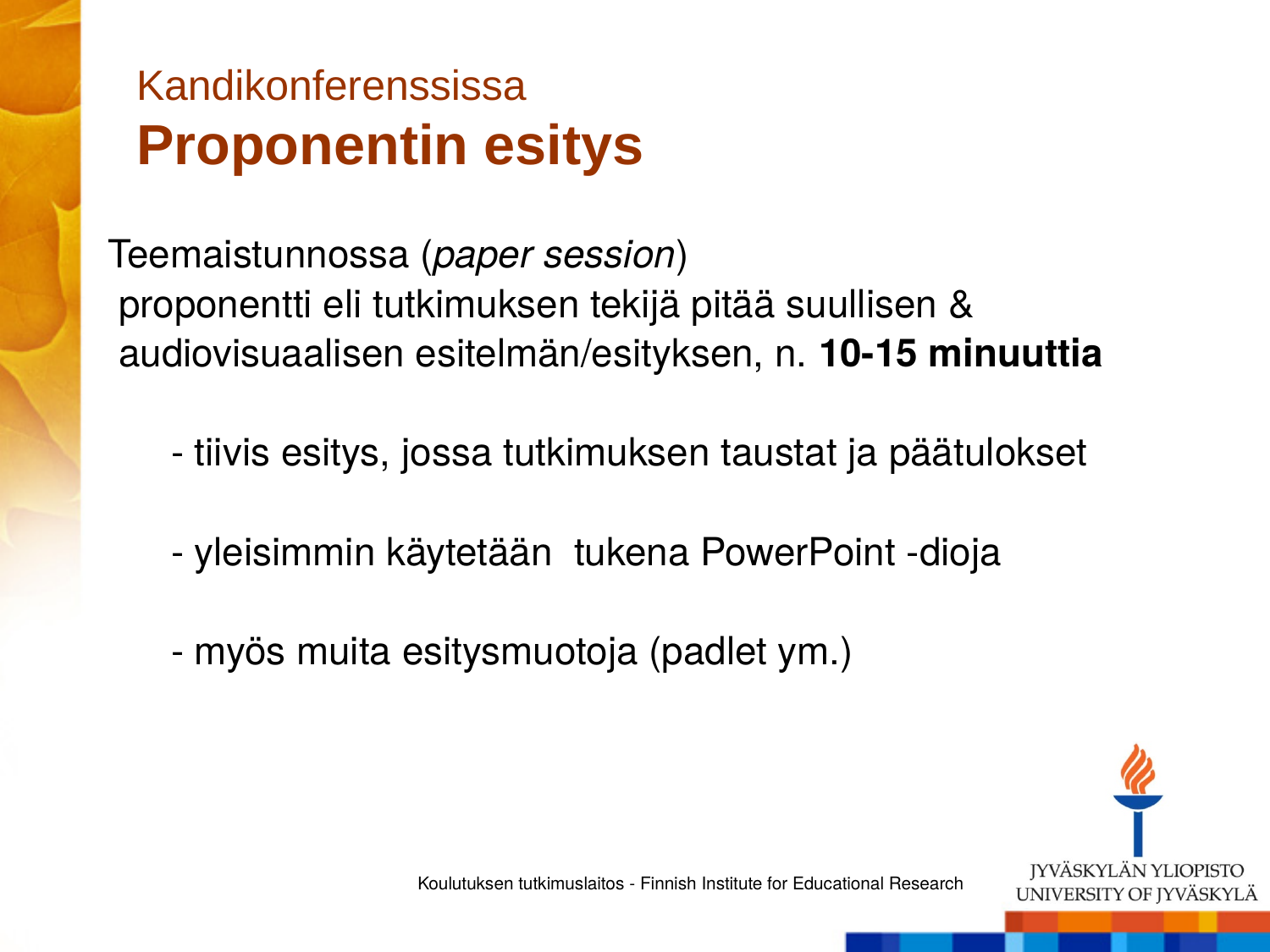

# Kandikonferenssissa Proponentin esitys
Teemaistunnossa (paper session)
 proponentti eli tutkimuksen tekijä pitää suullisen &
 audiovisuaalisen esitelmän/esityksen, n. 10-15 minuuttia

- tiivis esitys, jossa tutkimuksen taustat ja päätulokset

- yleisimmin käytetään  tukena PowerPoint -dioja

- myös muita esitysmuotoja (padlet ym.)

Koulutuksen tutkimuslaitos - Finnish Institute for Educational Research